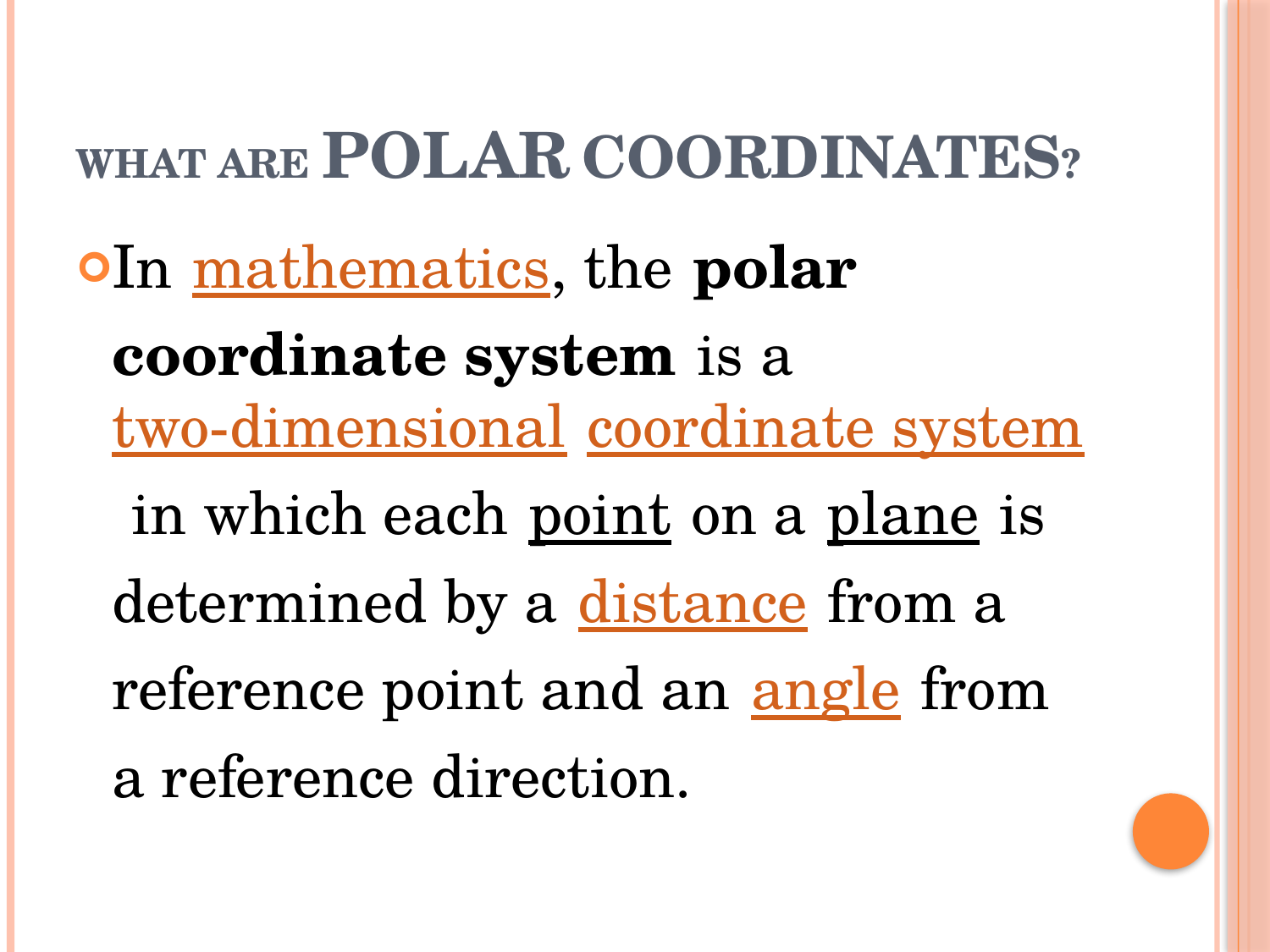

# What are polar coordinates?
In mathematics, the polar coordinate system is a two-dimensional coordinate system in which each point on a plane is determined by a distance from a reference point and an angle from a reference direction.